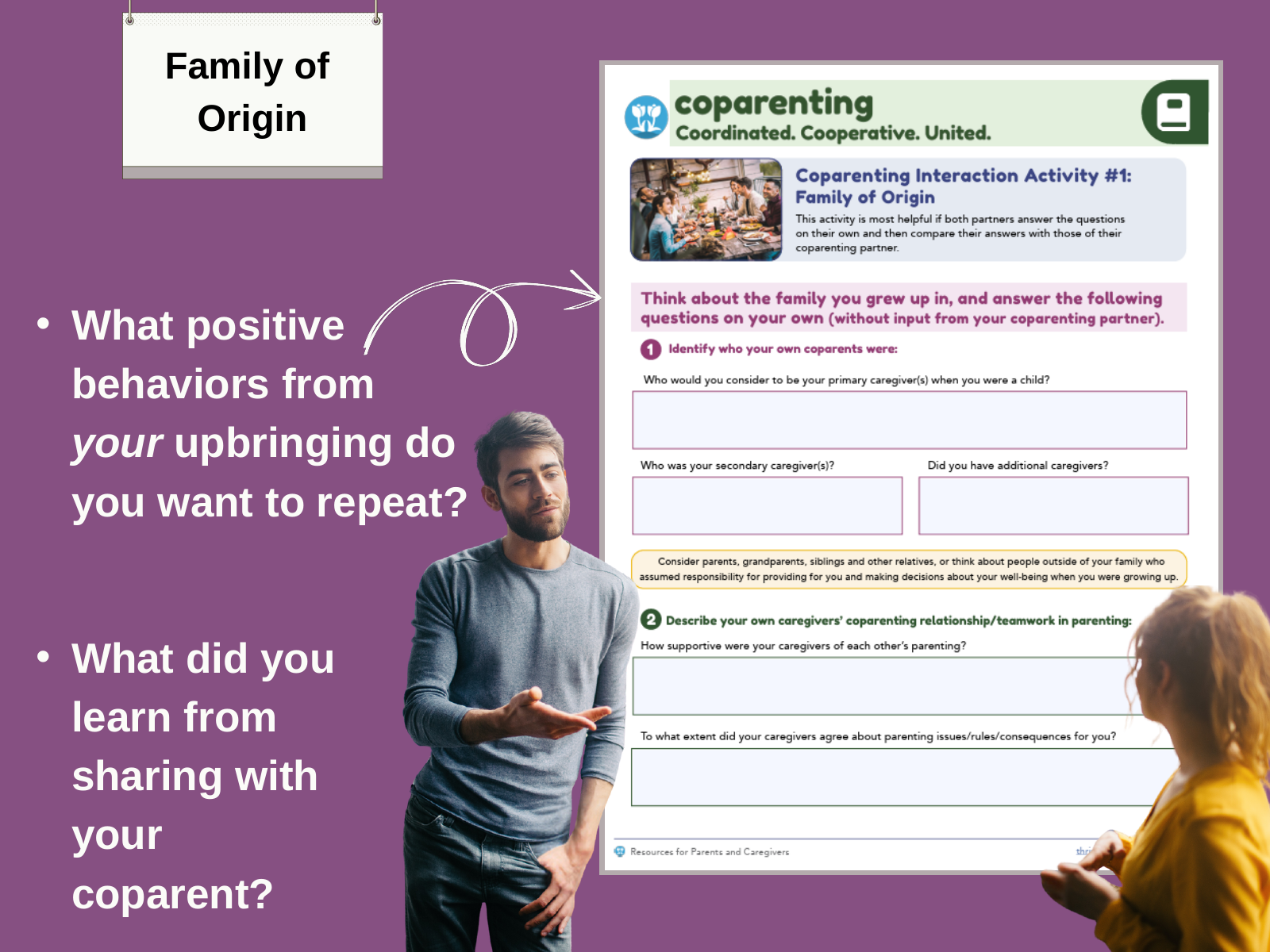

Family of
Origin

What positive behaviors from your upbringing do you want to repeat?

What did you learn from sharing with your coparent?